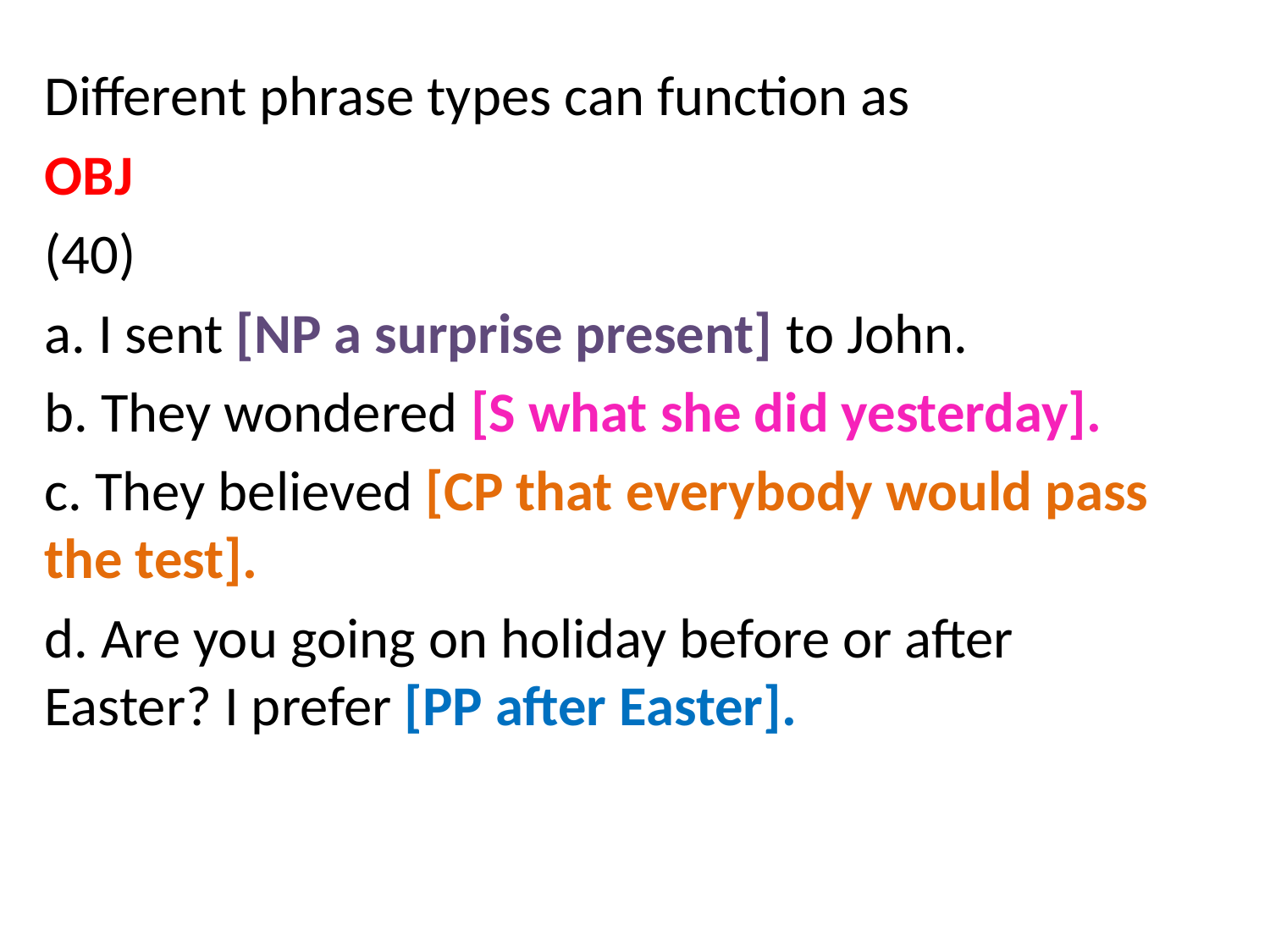

Different phrase types can function as
OBJ
(40)
a. I sent [NP a surprise present] to John.
b. They wondered [S what she did yesterday].
c. They believed [CP that everybody would pass the test].
d. Are you going on holiday before or after Easter? I prefer [PP after Easter].